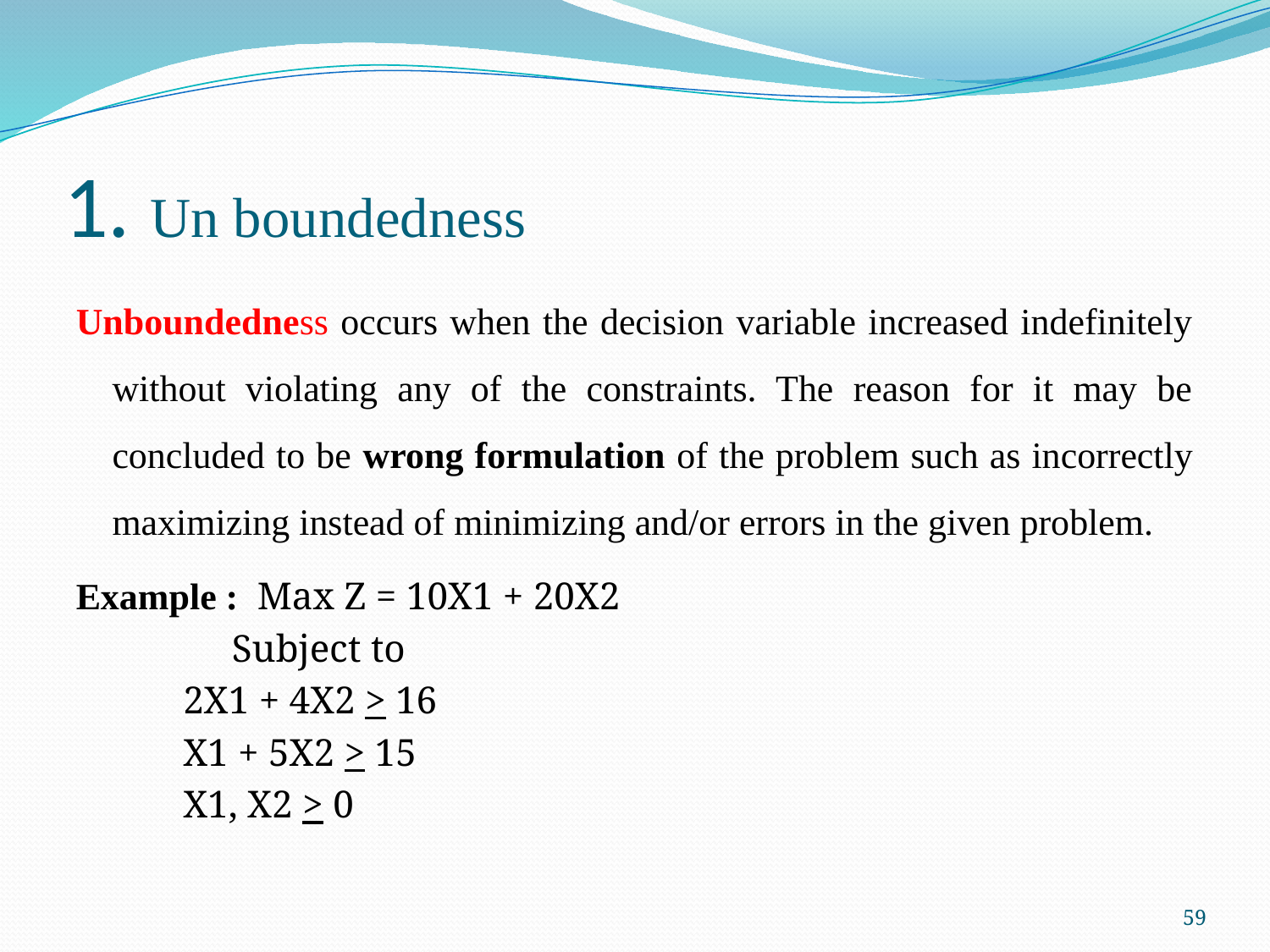

# 1. Un boundedness
Unboundedness occurs when the decision variable increased indefinitely without violating any of the constraints. The reason for it may be concluded to be wrong formulation of the problem such as incorrectly maximizing instead of minimizing and/or errors in the given problem.
Example :  Max Z = 10X1 + 20X2
                Subject to
           2X1 + 4X2 > 16
           X1 + 5X2 > 15
           X1, X2 > 0
59